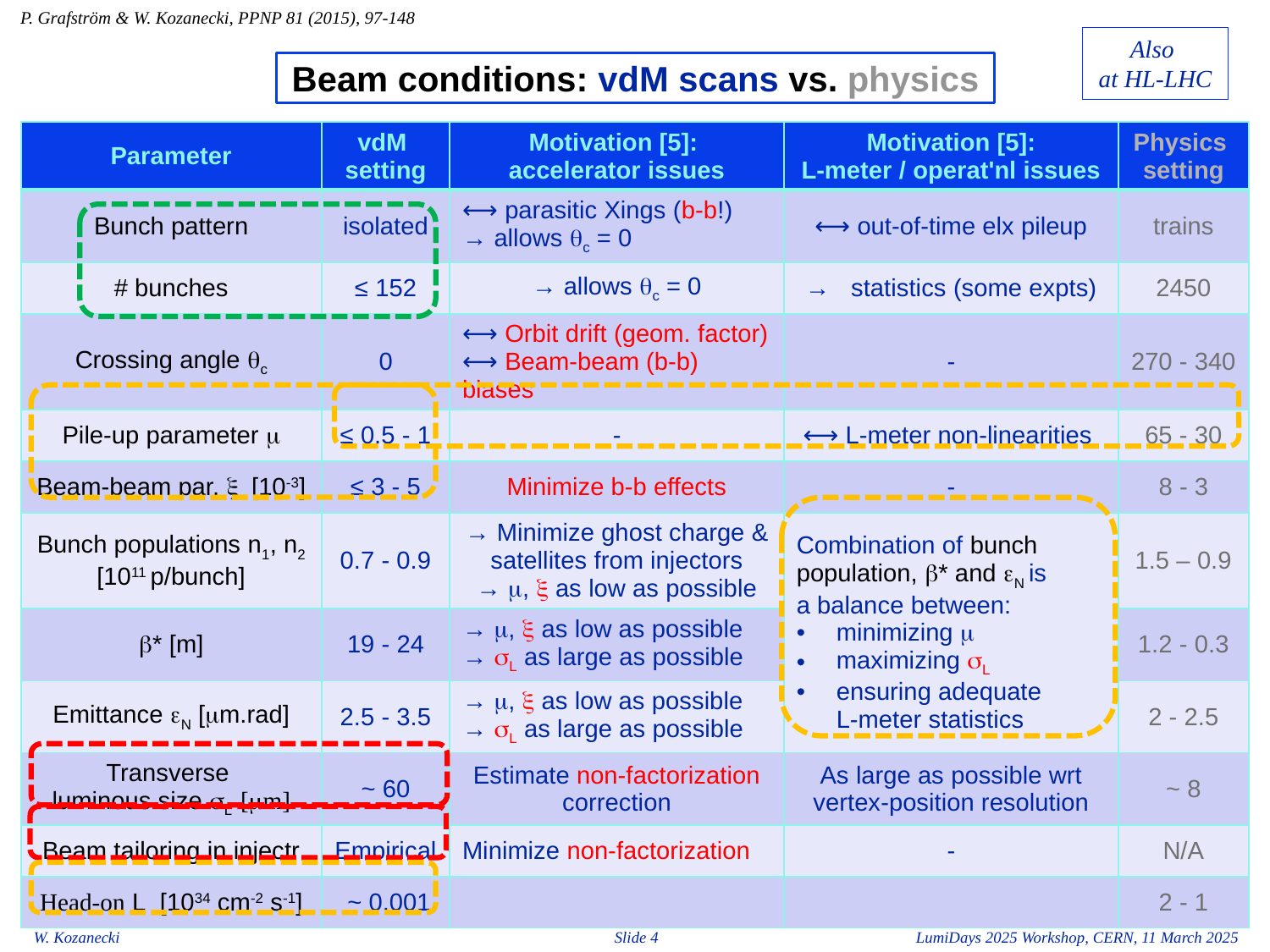

P. Grafström & W. Kozanecki, PPNP 81 (2015), 97-148
Also
at HL-LHC
# Beam conditions: vdM scans vs. physics
| Parameter | vdM setting | Motivation [5]: accelerator issues | Motivation [5]: L-meter / operat'nl issues | Physics setting |
| --- | --- | --- | --- | --- |
| Bunch pattern | isolated | ⟷ parasitic Xings (b-b!) → allows θc = 0 | ⟷ out-of-time elx pileup | trains |
| # bunches | ≤ 152 | → allows θc = 0 | → statistics (some expts) | 2450 |
| Crossing angle θc | 0 | ⟷ Orbit drift (geom. factor) ⟷ Beam-beam (b-b) biases | - | 270 - 340 |
| Pile-up parameter μ | ≤ 0.5 - 1 | - | ⟷ L-meter non-linearities | 65 - 30 |
| Beam-beam par. ξ [10-3] | ≤ 3 - 5 | Minimize b-b effects | - | 8 - 3 |
| Bunch populations n1, n2 [1011 p/bunch] | 0.7 - 0.9 | → Minimize ghost charge & satellites from injectors → μ, ξ as low as possible | Combination of bunch population, β\* and εN is a balance between: minimizing μ maximizing σL ensuring adequate L-meter statistics | 1.5 – 0.9 |
| β\* [m] | 19 - 24 | → μ, ξ as low as possible → σL as large as possible |  | 1.2 - 0.3 |
| Emittance εN [μm.rad] | 2.5 - 3.5 | → μ, ξ as low as possible → σL as large as possible |  | 2 - 2.5 |
| Transverse luminous size σL [μm] | ~ 60 | Estimate non-factorization correction | As large as possible wrt vertex-position resolution | ~ 8 |
| Beam tailoring in injectr | Empirical | Minimize non-factorization | - | N/A |
| Head-on L [1034 cm-2 s-1] | ~ 0.001 |  |  | 2 - 1 |